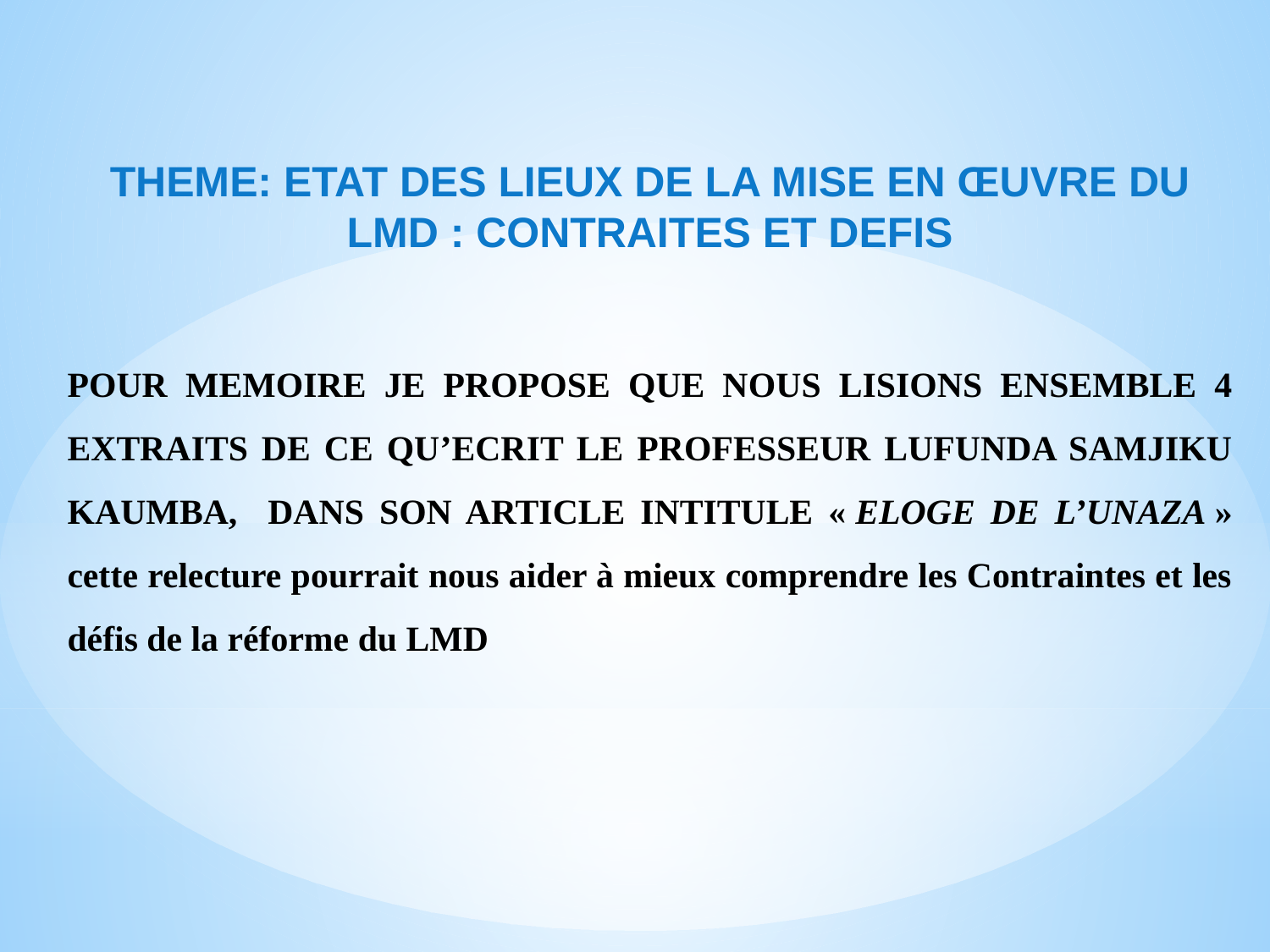

THEME: ETAT DES LIEUX DE LA MISE EN ŒUVRE DU LMD : CONTRAITES ET DEFIS

POUR MEMOIRE JE PROPOSE QUE NOUS LISIONS ENSEMBLE 4 EXTRAITS DE CE QU’ECRIT LE PROFESSEUR LUFUNDA SAMJIKU KAUMBA,  DANS SON ARTICLE INTITULE « ELOGE DE L’UNAZA » cette relecture pourrait nous aider à mieux comprendre les Contraintes et les défis de la réforme du LMD